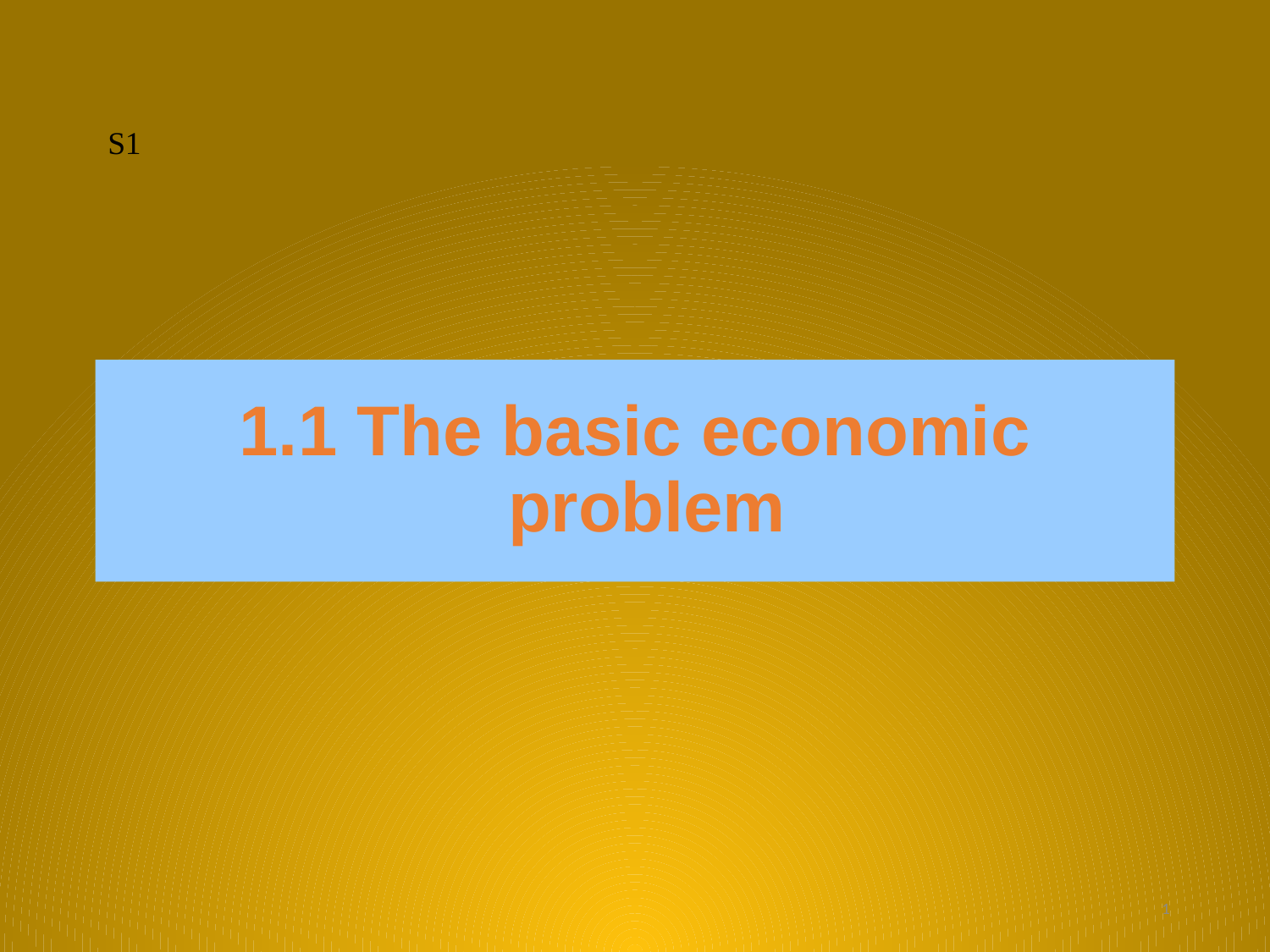

#
S1
1.1 The basic economic problem
1